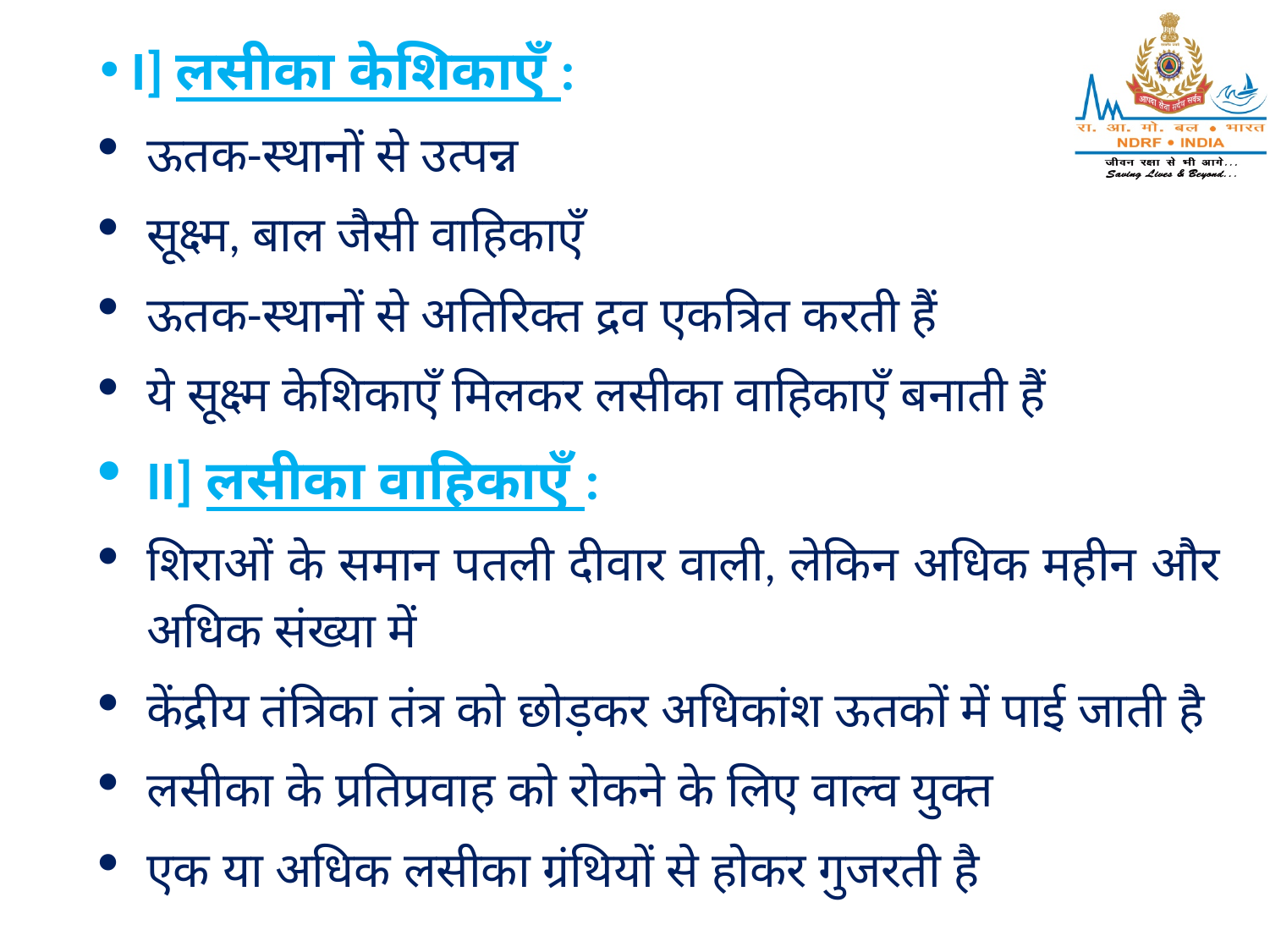

I] लसीका केशिकाएँ :
ऊतक-स्थानों से उत्पन्न
सूक्ष्म, बाल जैसी वाहिकाएँ
ऊतक-स्थानों से अतिरिक्त द्रव एकत्रित करती हैं
ये सूक्ष्म केशिकाएँ मिलकर लसीका वाहिकाएँ बनाती हैं
II] लसीका वाहिकाएँ :
शिराओं के समान पतली दीवार वाली, लेकिन अधिक महीन और अधिक संख्या में
केंद्रीय तंत्रिका तंत्र को छोड़कर अधिकांश ऊतकों में पाई जाती है
लसीका के प्रतिप्रवाह को रोकने के लिए वाल्व युक्त
एक या अधिक लसीका ग्रंथियों से होकर गुजरती है